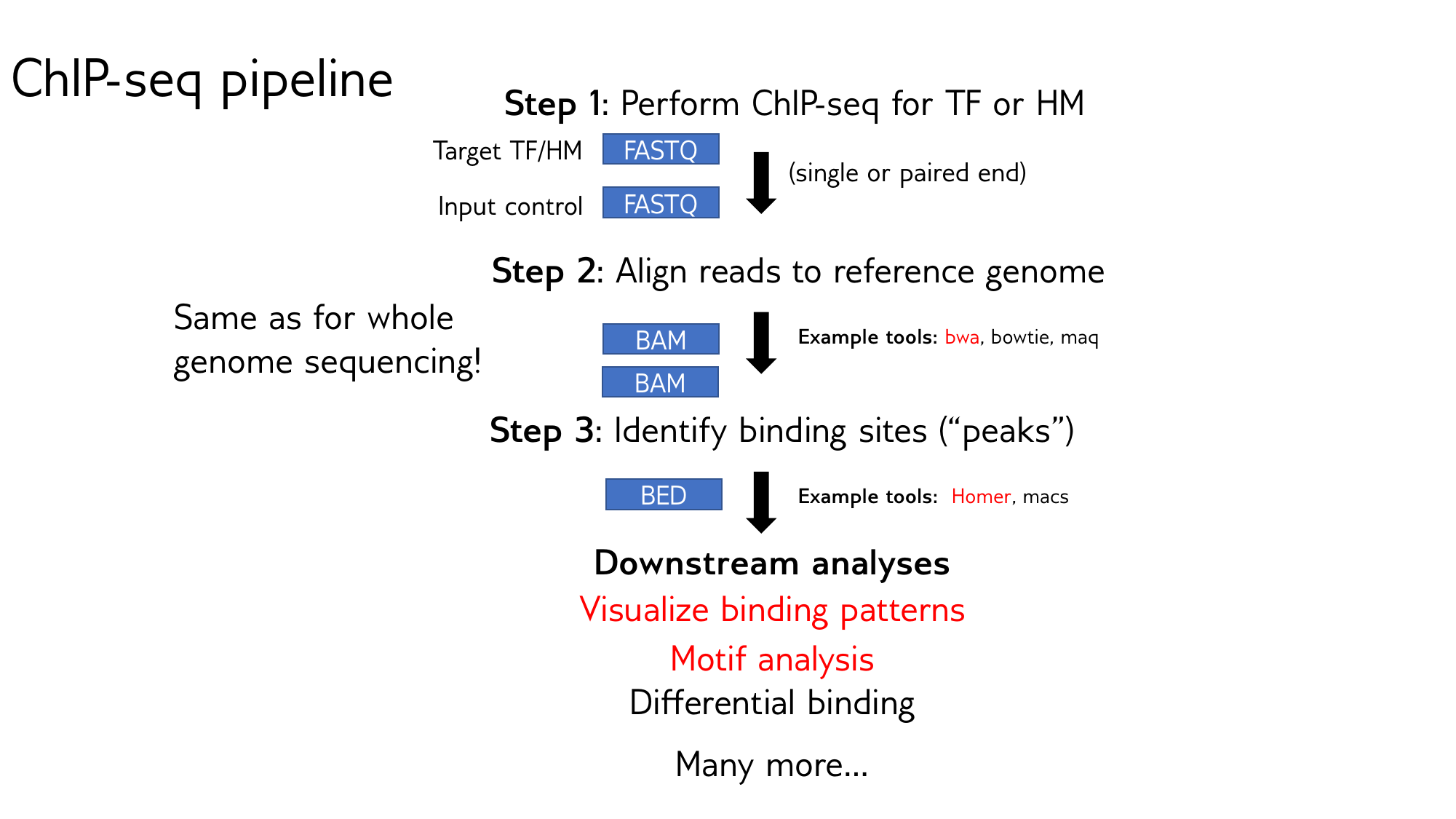

# ChIP-seq pipeline
Step 1: Perform ChIP-seq for TF or HM
Target TF/HM
FASTQ
(single or paired end)

Input control
FASTQ
Step 2: Align reads to reference genome
Same as for whole genome sequencing!

Example tools: bwa, bowtie, maq
BAM
BAM
Step 3: Identify binding sites (“peaks”)

Example tools:  Homer, macs
BED
Downstream analyses
Visualize binding patterns
Motif analysis
Differential binding
Many more…